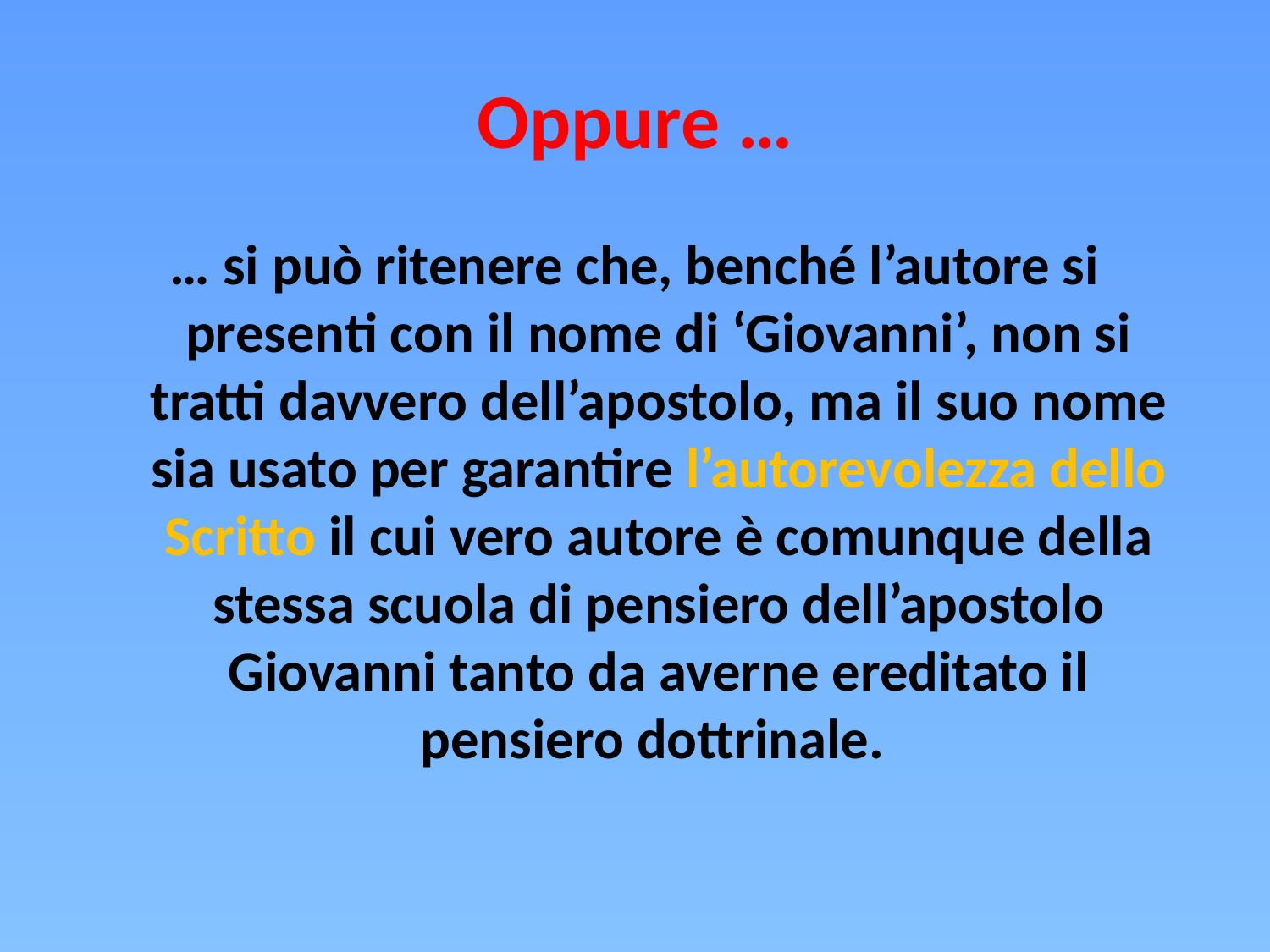

# Oppure …
… si può ritenere che, benché l’autore si presenti con il nome di ‘Giovanni’, non si tratti davvero dell’apostolo, ma il suo nome sia usato per garantire l’autorevolezza dello Scritto il cui vero autore è comunque della stessa scuola di pensiero dell’apostolo Giovanni tanto da averne ereditato il pensiero dottrinale.